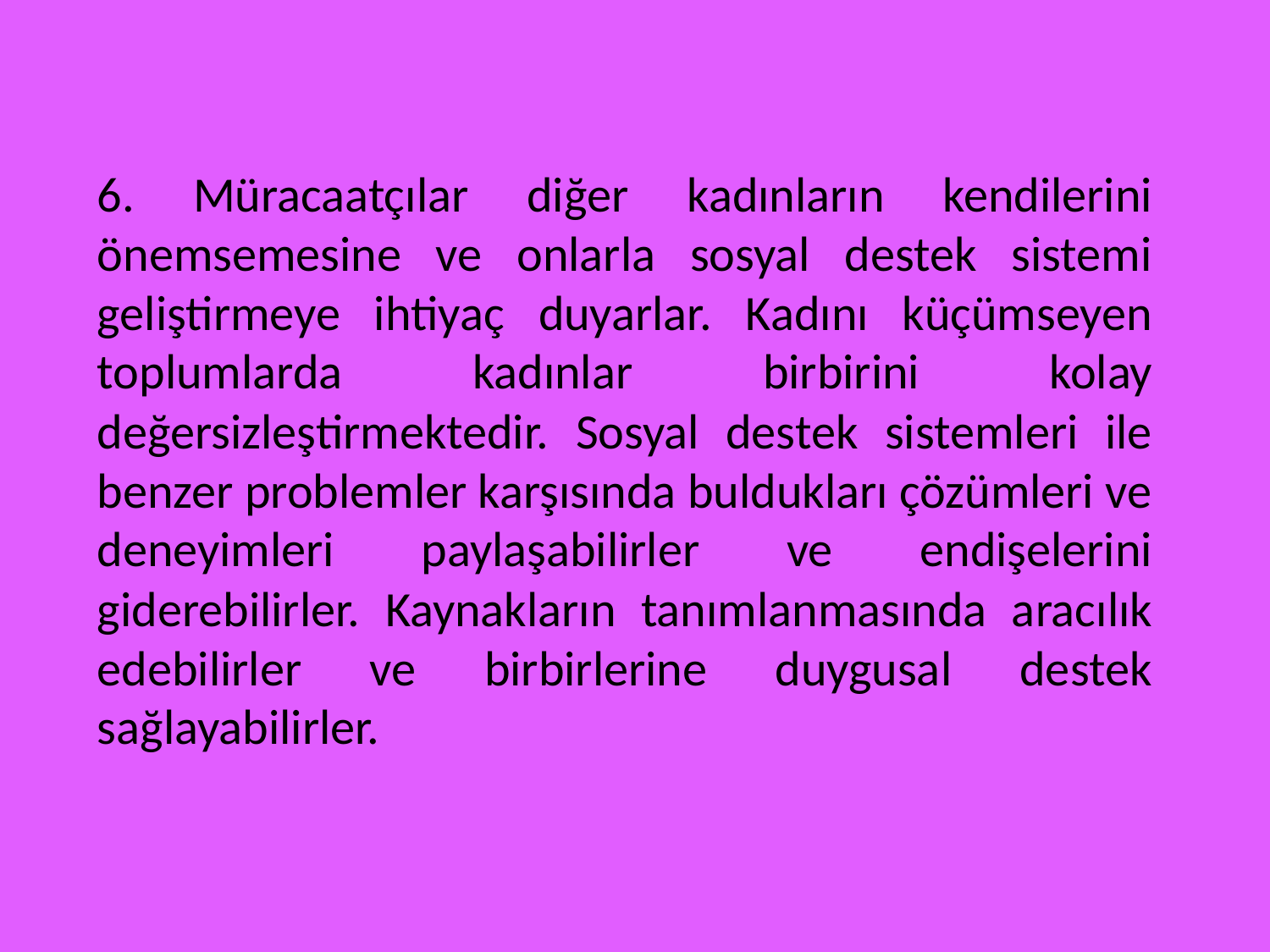

6. Müracaatçılar diğer kadınların kendilerini önemsemesine ve onlarla sosyal destek sistemi geliştirmeye ihtiyaç duyarlar. Kadını küçümseyen toplumlarda kadınlar birbirini kolay değersizleştirmektedir. Sosyal destek sistemleri ile benzer problemler karşısında buldukları çözümleri ve deneyimleri paylaşabilirler ve endişelerini giderebilirler. Kaynakların tanımlanmasında aracılık edebilirler ve birbirlerine duygusal destek sağlayabilirler.